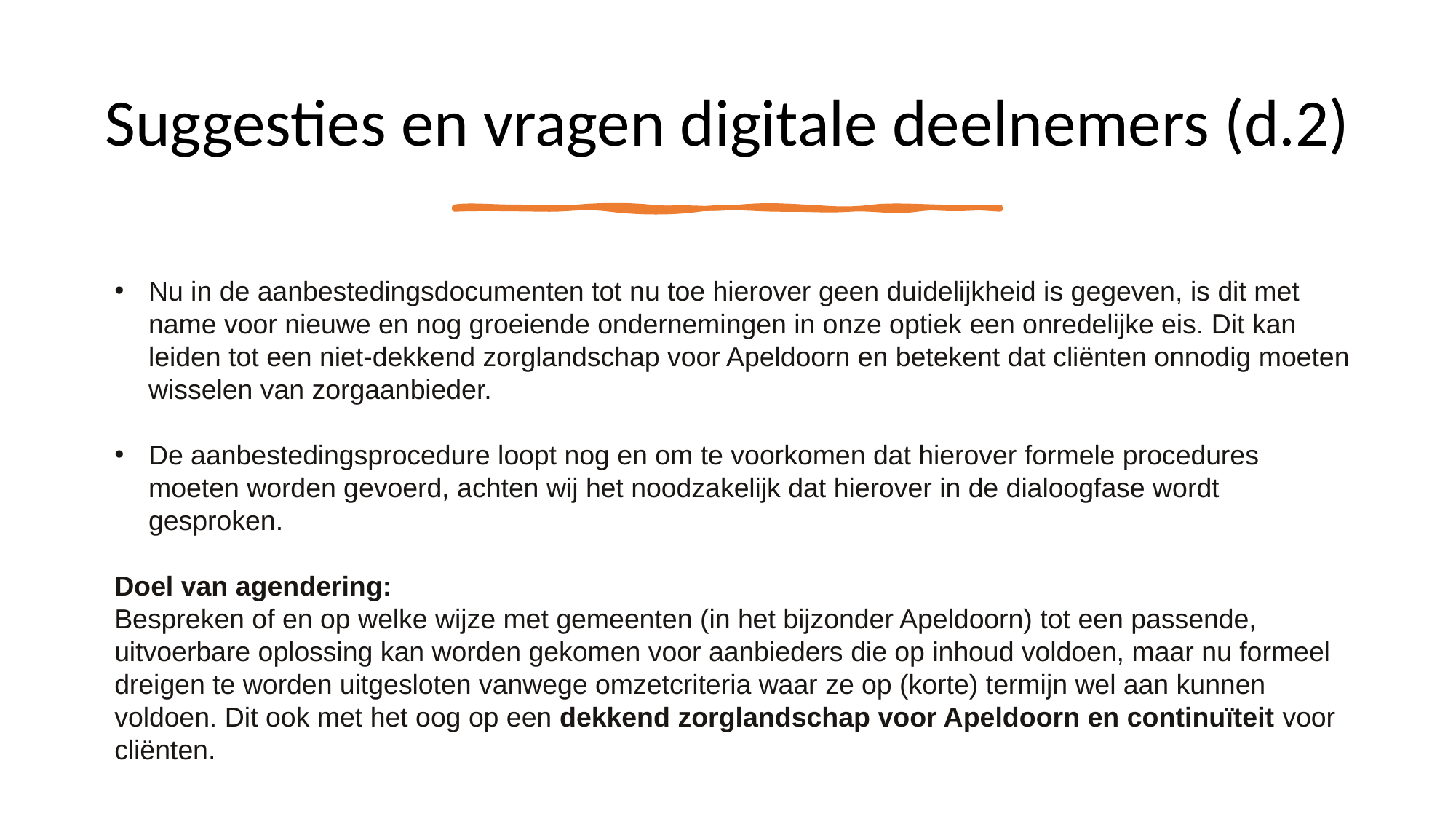

# Suggesties en vragen digitale deelnemers (d.2)

Nu in de aanbestedingsdocumenten tot nu toe hierover geen duidelijkheid is gegeven, is dit met name voor nieuwe en nog groeiende ondernemingen in onze optiek een onredelijke eis. Dit kan leiden tot een niet-dekkend zorglandschap voor Apeldoorn en betekent dat cliënten onnodig moeten wisselen van zorgaanbieder.

De aanbestedingsprocedure loopt nog en om te voorkomen dat hierover formele procedures moeten worden gevoerd, achten wij het noodzakelijk dat hierover in de dialoogfase wordt gesproken.

Doel van agendering:
Bespreken of en op welke wijze met gemeenten (in het bijzonder Apeldoorn) tot een passende, uitvoerbare oplossing kan worden gekomen voor aanbieders die op inhoud voldoen, maar nu formeel dreigen te worden uitgesloten vanwege omzetcriteria waar ze op (korte) termijn wel aan kunnen voldoen. Dit ook met het oog op een dekkend zorglandschap voor Apeldoorn en continuïteit voor cliënten.